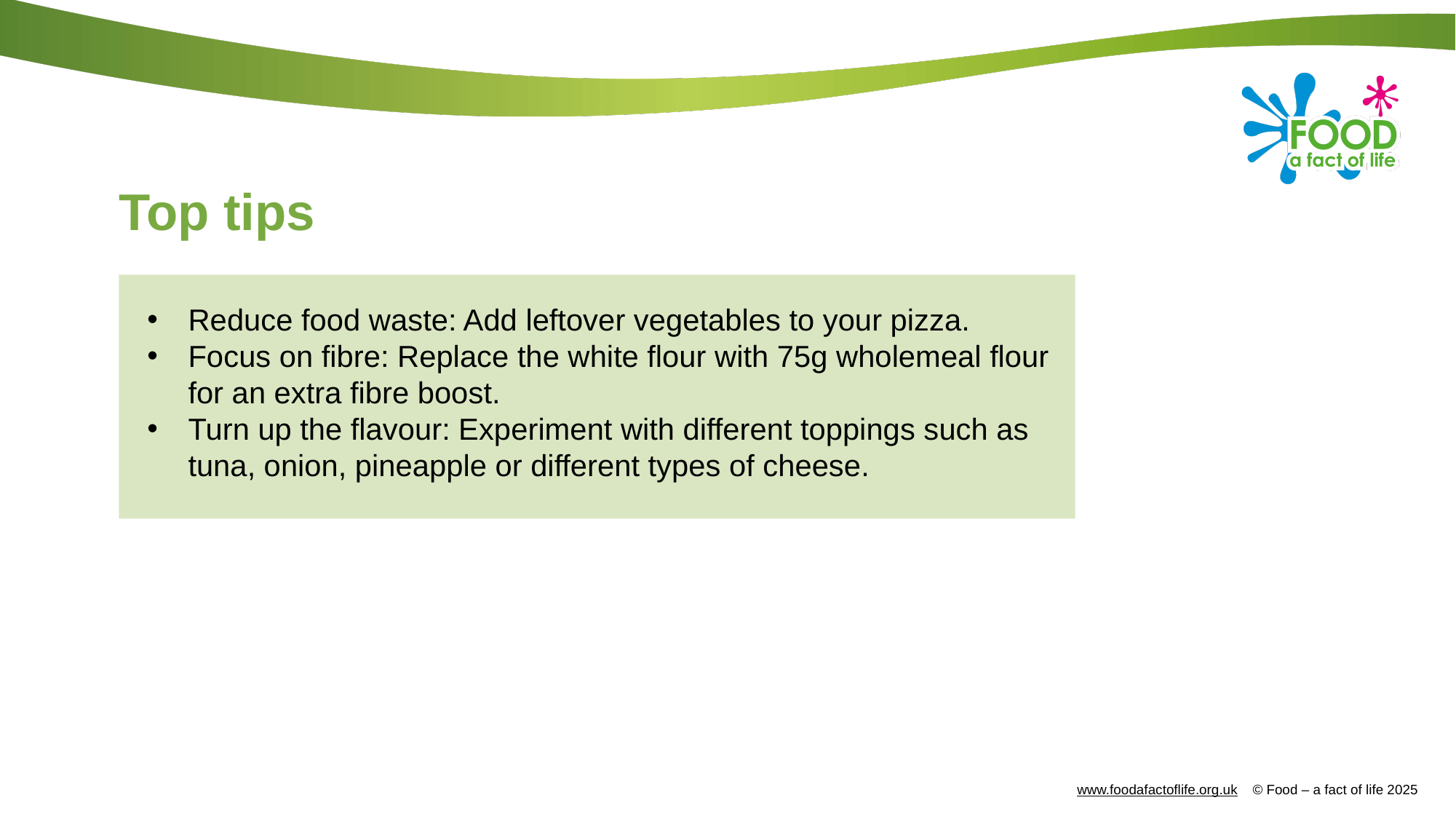

# Top tips

Reduce food waste: Add leftover vegetables to your pizza.
Focus on fibre: Replace the white flour with 75g wholemeal flour for an extra fibre boost.
Turn up the flavour: Experiment with different toppings such as tuna, onion, pineapple or different types of cheese.